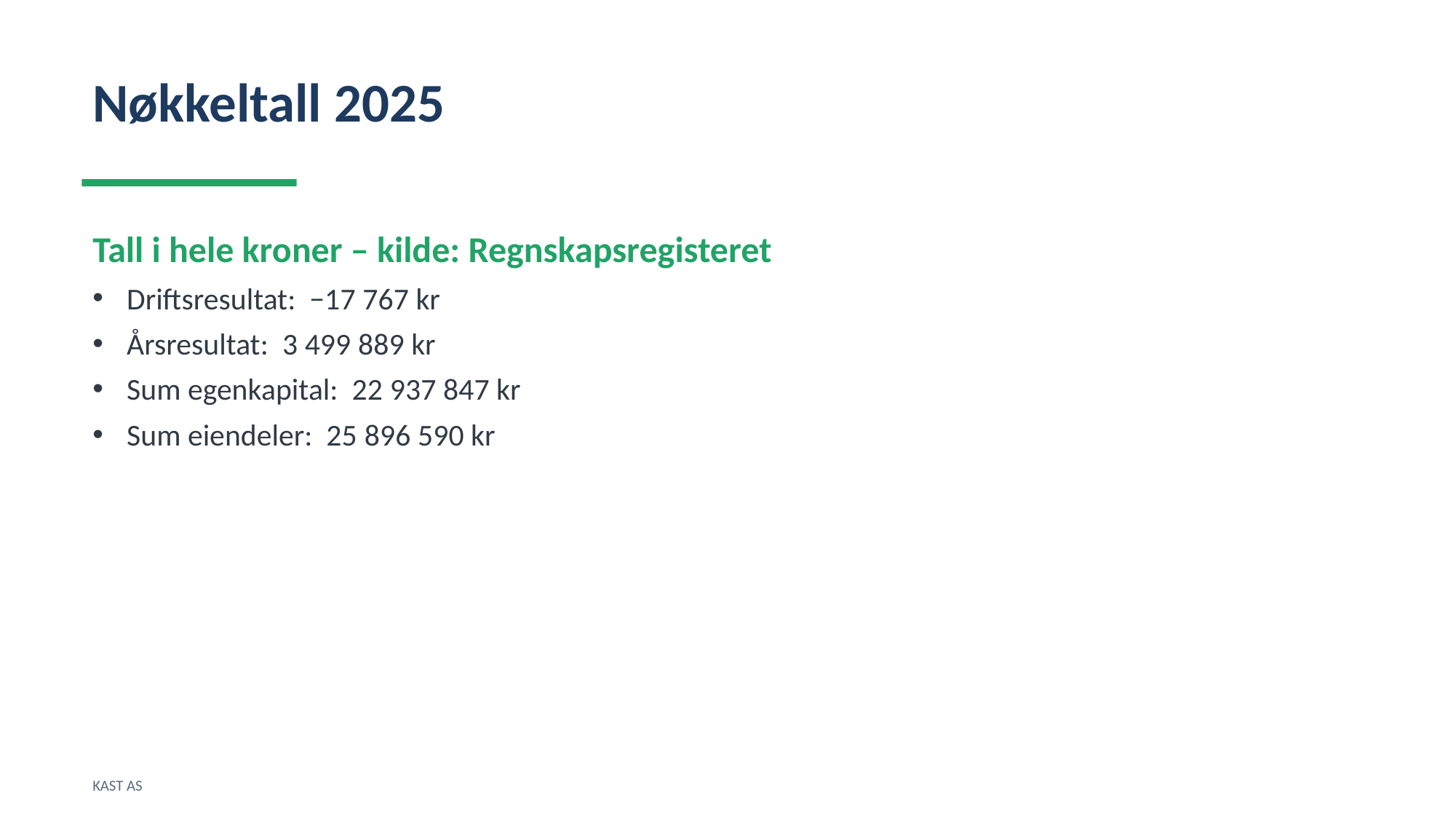

Nøkkeltall 2025

Tall i hele kroner – kilde: Regnskapsregisteret
Driftsresultat:  −17 767 kr
Årsresultat:  3 499 889 kr
Sum egenkapital:  22 937 847 kr
Sum eiendeler:  25 896 590 kr
KAST AS